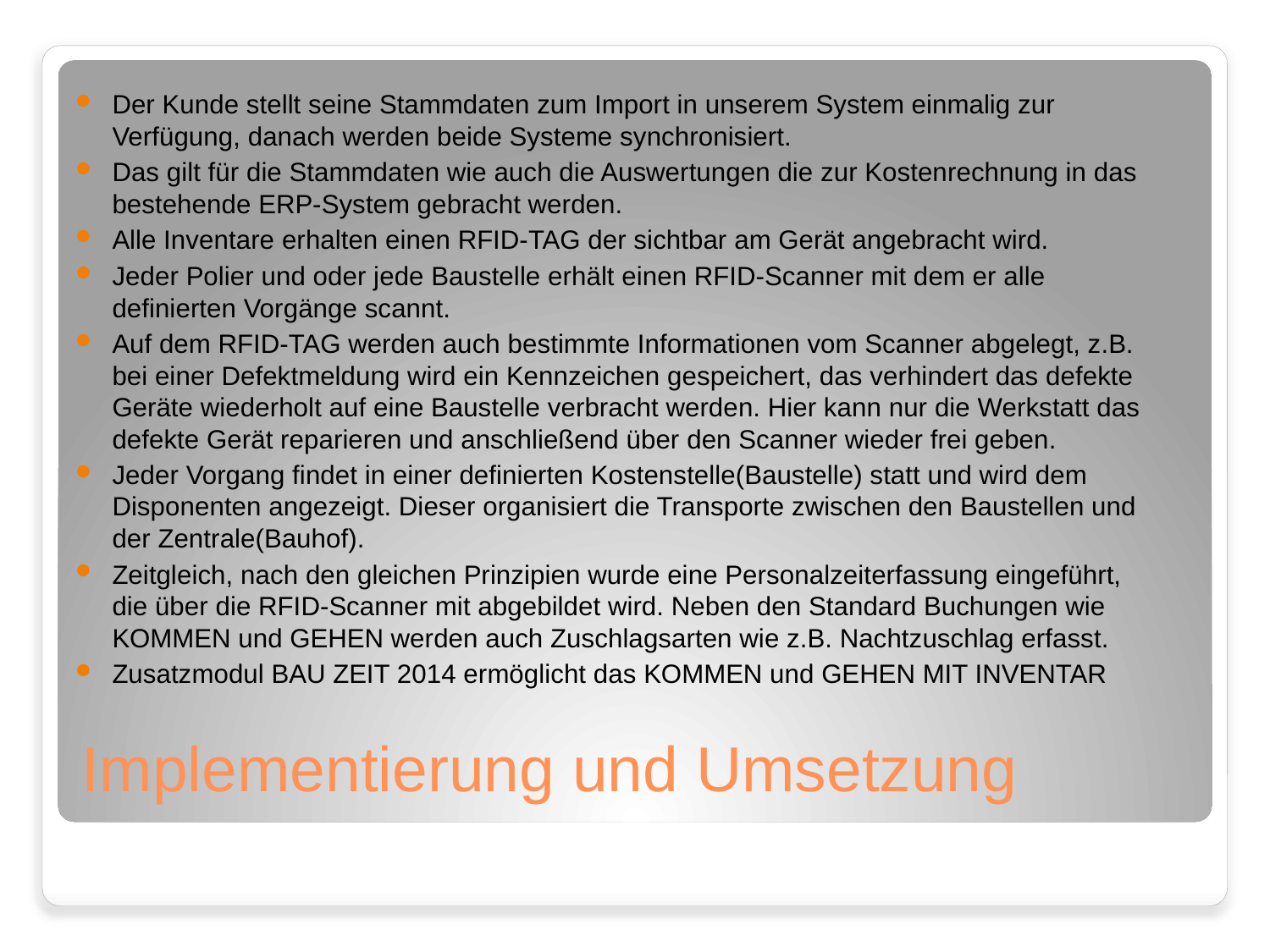

Der Kunde stellt seine Stammdaten zum Import in unserem System einmalig zur Verfügung, danach werden beide Systeme synchronisiert.
Das gilt für die Stammdaten wie auch die Auswertungen die zur Kostenrechnung in das bestehende ERP-System gebracht werden.
Alle Inventare erhalten einen RFID-TAG der sichtbar am Gerät angebracht wird.
Jeder Polier und oder jede Baustelle erhält einen RFID-Scanner mit dem er alle definierten Vorgänge scannt.
Auf dem RFID-TAG werden auch bestimmte Informationen vom Scanner abgelegt, z.B. bei einer Defektmeldung wird ein Kennzeichen gespeichert, das verhindert das defekte Geräte wiederholt auf eine Baustelle verbracht werden. Hier kann nur die Werkstatt das defekte Gerät reparieren und anschließend über den Scanner wieder frei geben.
Jeder Vorgang findet in einer definierten Kostenstelle(Baustelle) statt und wird dem Disponenten angezeigt. Dieser organisiert die Transporte zwischen den Baustellen und der Zentrale(Bauhof).
Zeitgleich, nach den gleichen Prinzipien wurde eine Personalzeiterfassung eingeführt, die über die RFID-Scanner mit abgebildet wird. Neben den Standard Buchungen wie KOMMEN und GEHEN werden auch Zuschlagsarten wie z.B. Nachtzuschlag erfasst.
Zusatzmodul BAU ZEIT 2014 ermöglicht das KOMMEN und GEHEN MIT INVENTAR

# Implementierung und Umsetzung